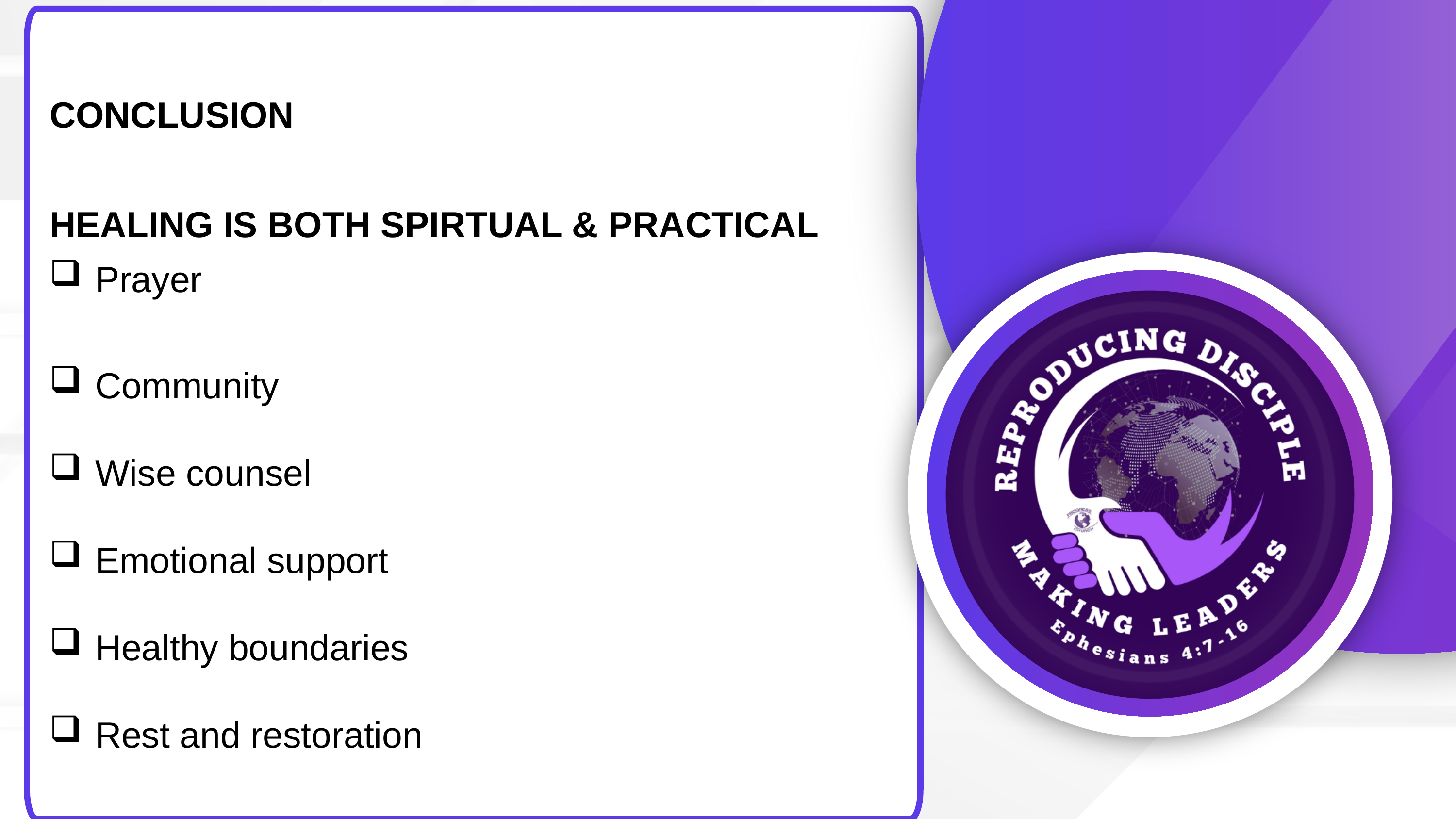

CONCLUSION

HEALING IS BOTH SPIRTUAL & PRACTICAL
Prayer

Community

Wise counsel

Emotional support

Healthy boundaries

Rest and restoration